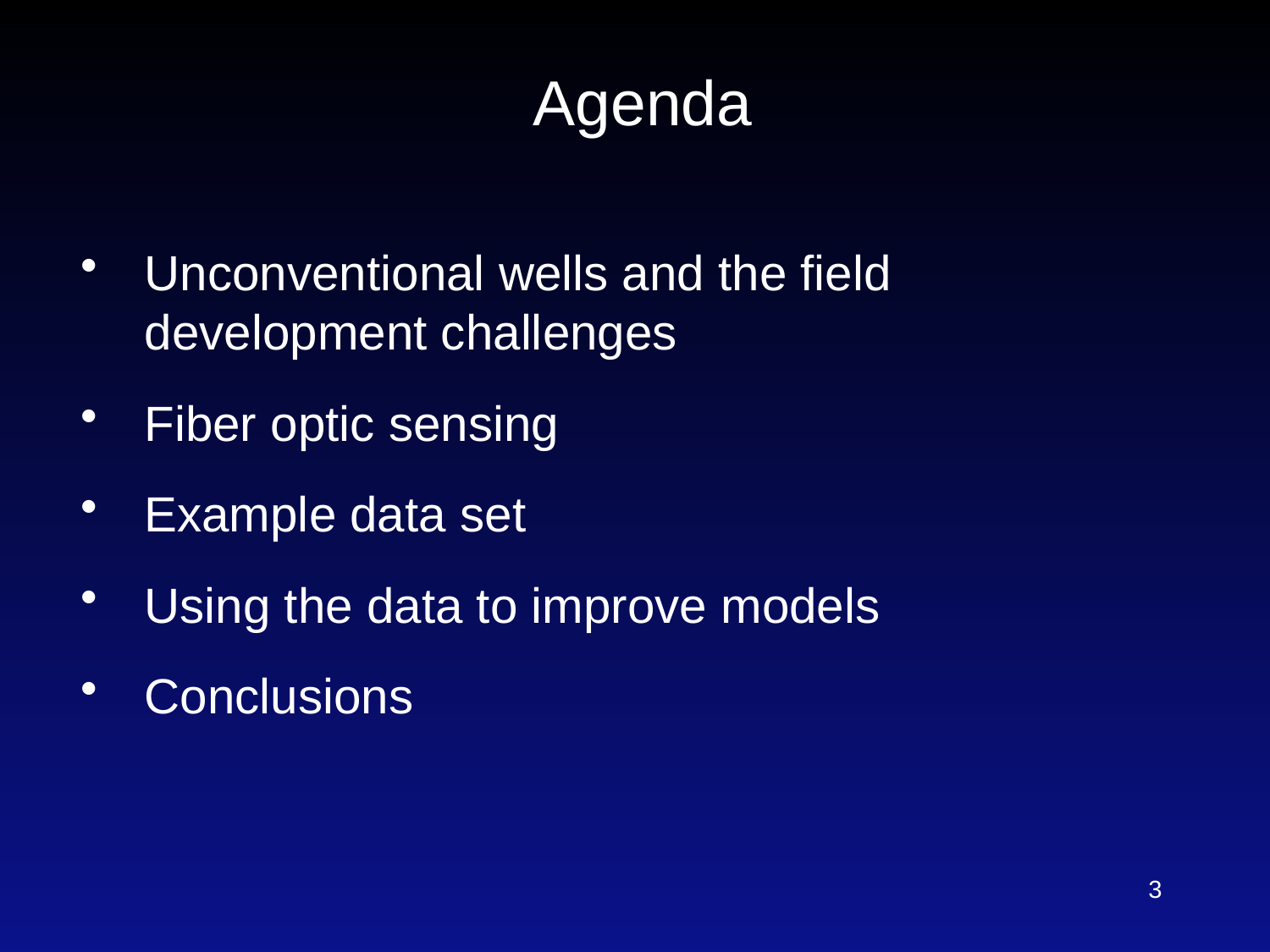

Agenda

Unconventional wells and the field development challenges
Fiber optic sensing
Example data set
Using the data to improve models
Conclusions
3